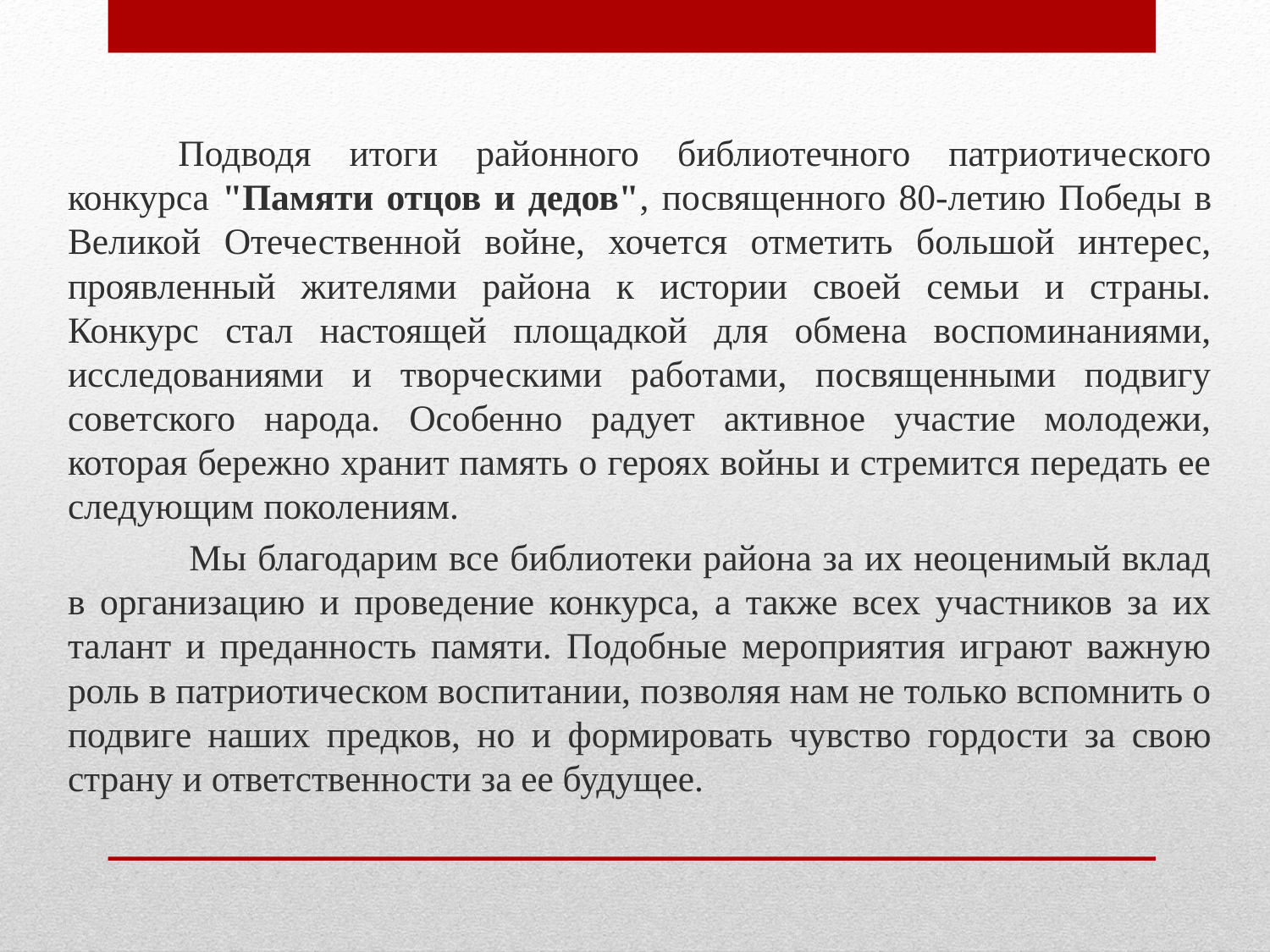

Подводя итоги районного библиотечного патриотического конкурса "Памяти отцов и дедов", посвященного 80-летию Победы в Великой Отечественной войне, хочется отметить большой интерес, проявленный жителями района к истории своей семьи и страны. Конкурс стал настоящей площадкой для обмена воспоминаниями, исследованиями и творческими работами, посвященными подвигу советского народа. Особенно радует активное участие молодежи, которая бережно хранит память о героях войны и стремится передать ее следующим поколениям.
	 Мы благодарим все библиотеки района за их неоценимый вклад в организацию и проведение конкурса, а также всех участников за их талант и преданность памяти. Подобные мероприятия играют важную роль в патриотическом воспитании, позволяя нам не только вспомнить о подвиге наших предков, но и формировать чувство гордости за свою страну и ответственности за ее будущее.